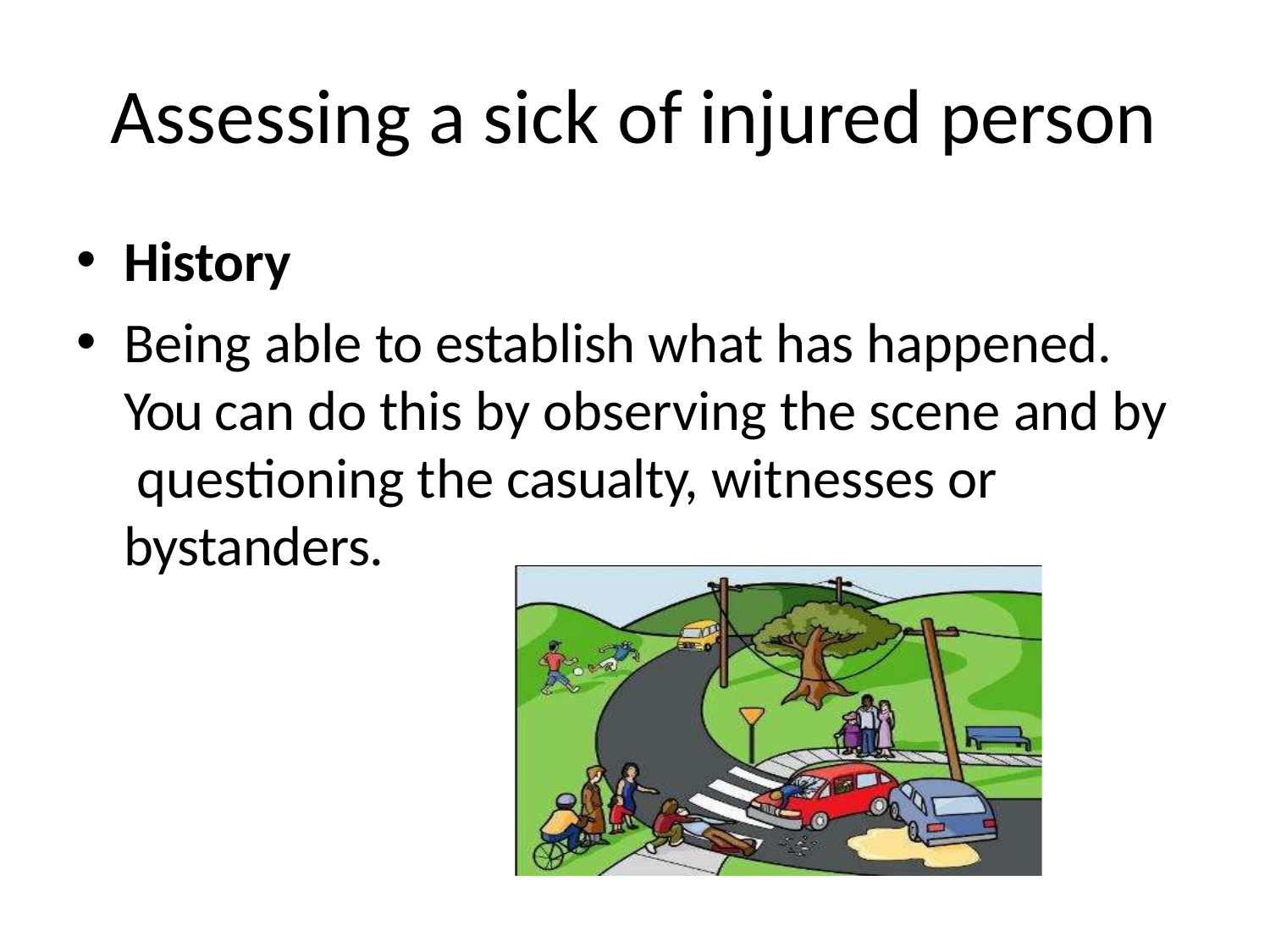

# Assessing a sick of injured person
History
Being able to establish what has happened.  You can do this by observing the scene and by  questioning the casualty, witnesses or  bystanders.